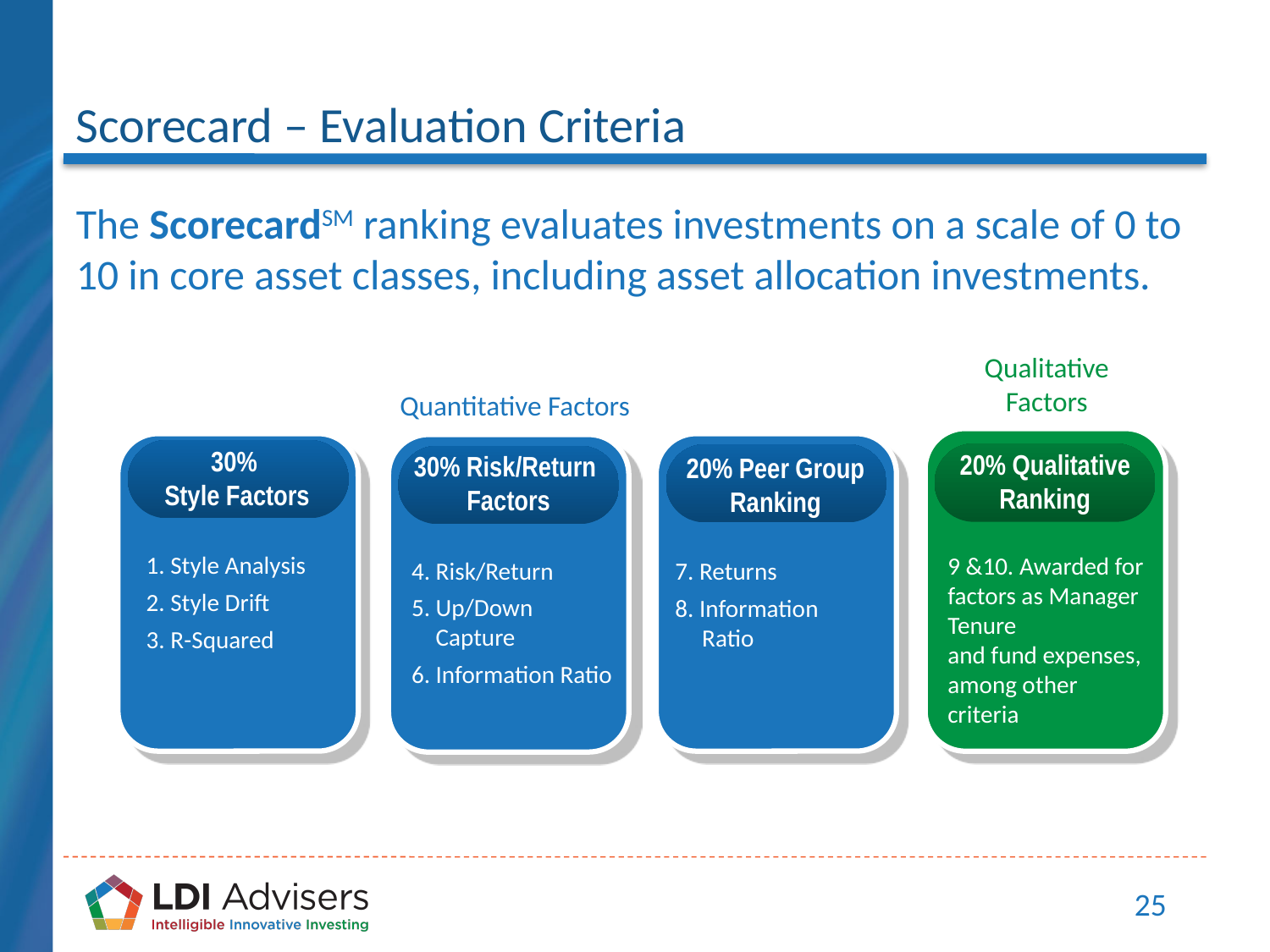

# Scorecard – Evaluation Criteria
The ScorecardSM ranking evaluates investments on a scale of 0 to 10 in core asset classes, including asset allocation investments.

Qualitative Factors

Quantitative Factors

30%
Style Factors

20% Qualitative Ranking
30% Risk/Return
Factors
4. Risk/Return
5. Up/Down      Capture
6. Information Ratio

20% Peer Group Ranking

1. Style Analysis
2. Style Drift
3. R-Squared
9 &10. Awarded for factors as Manager Tenure
and fund expenses, among other criteria
 7. Returns
 8. Information Ratio